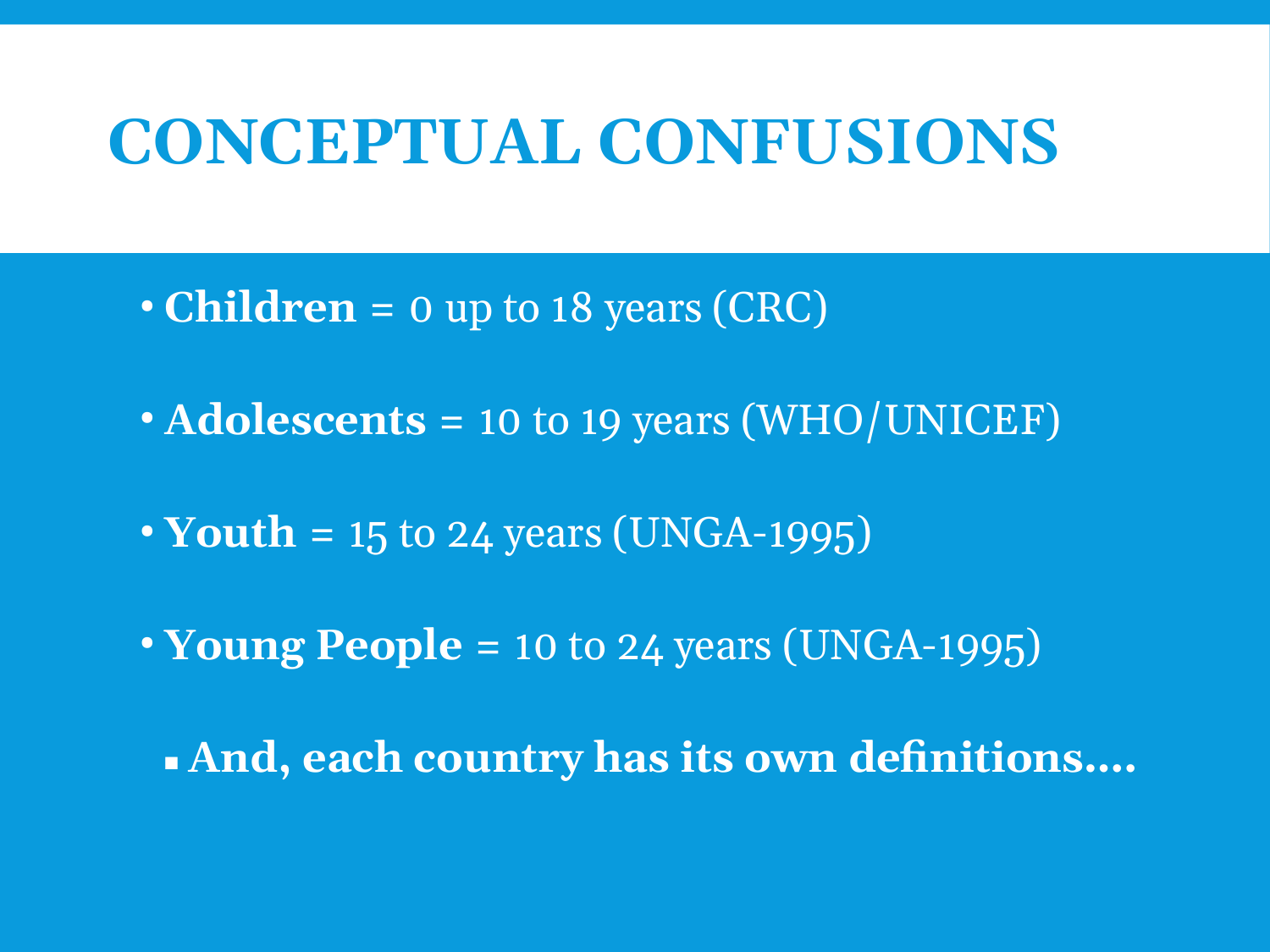

# CONCEPTUAL CONFUSIONS
Children = 0 up to 18 years (CRC)

Adolescents = 10 to 19 years (WHO/UNICEF)

Youth = 15 to 24 years (UNGA-1995)

Young People = 10 to 24 years (UNGA-1995)

And, each country has its own definitions….